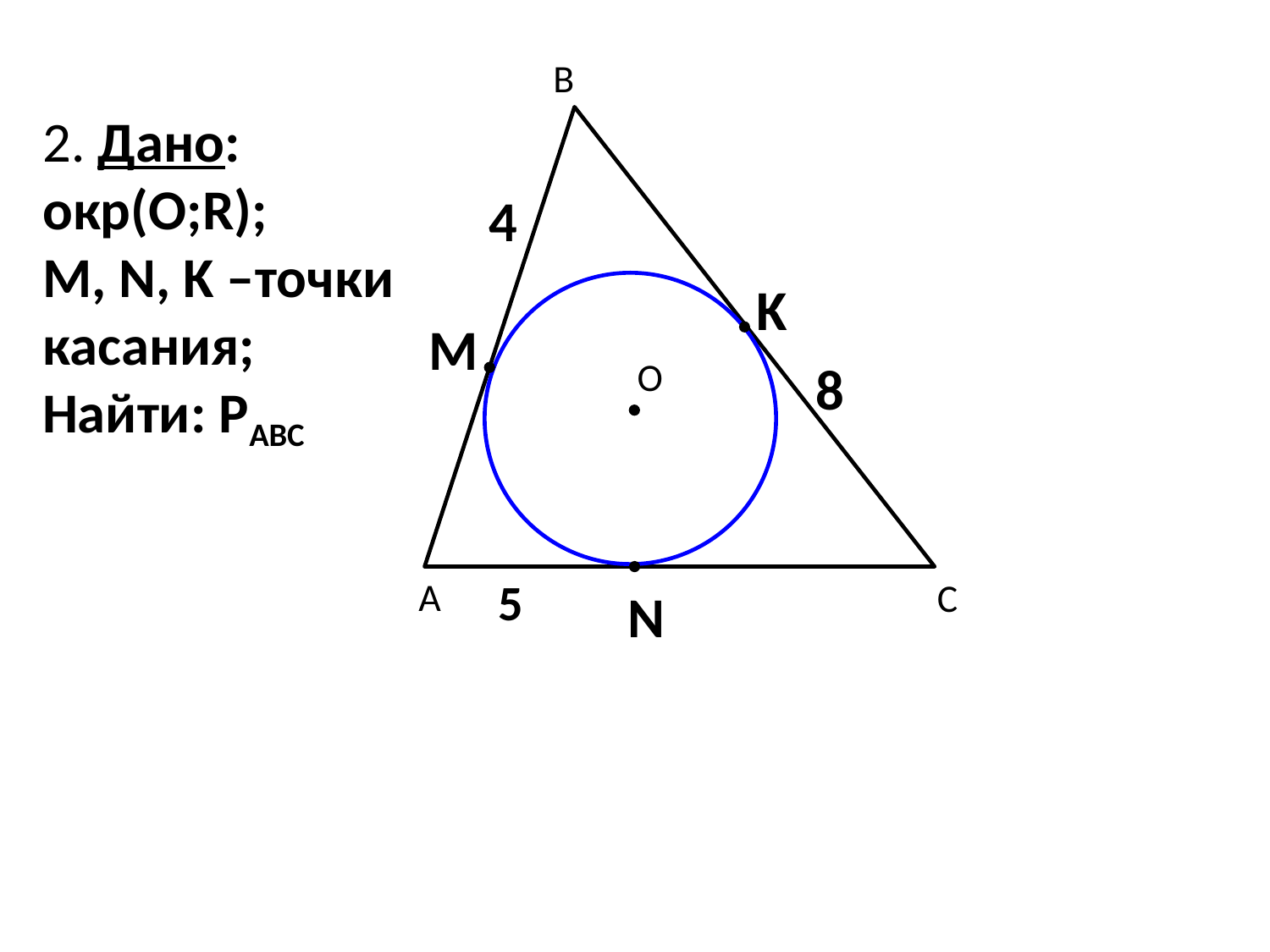

В
2. Дано:  окр(О;R);
М, N, K –точки касания;
Найти: РАВС

4
K

М

О
8

5
А
С
N